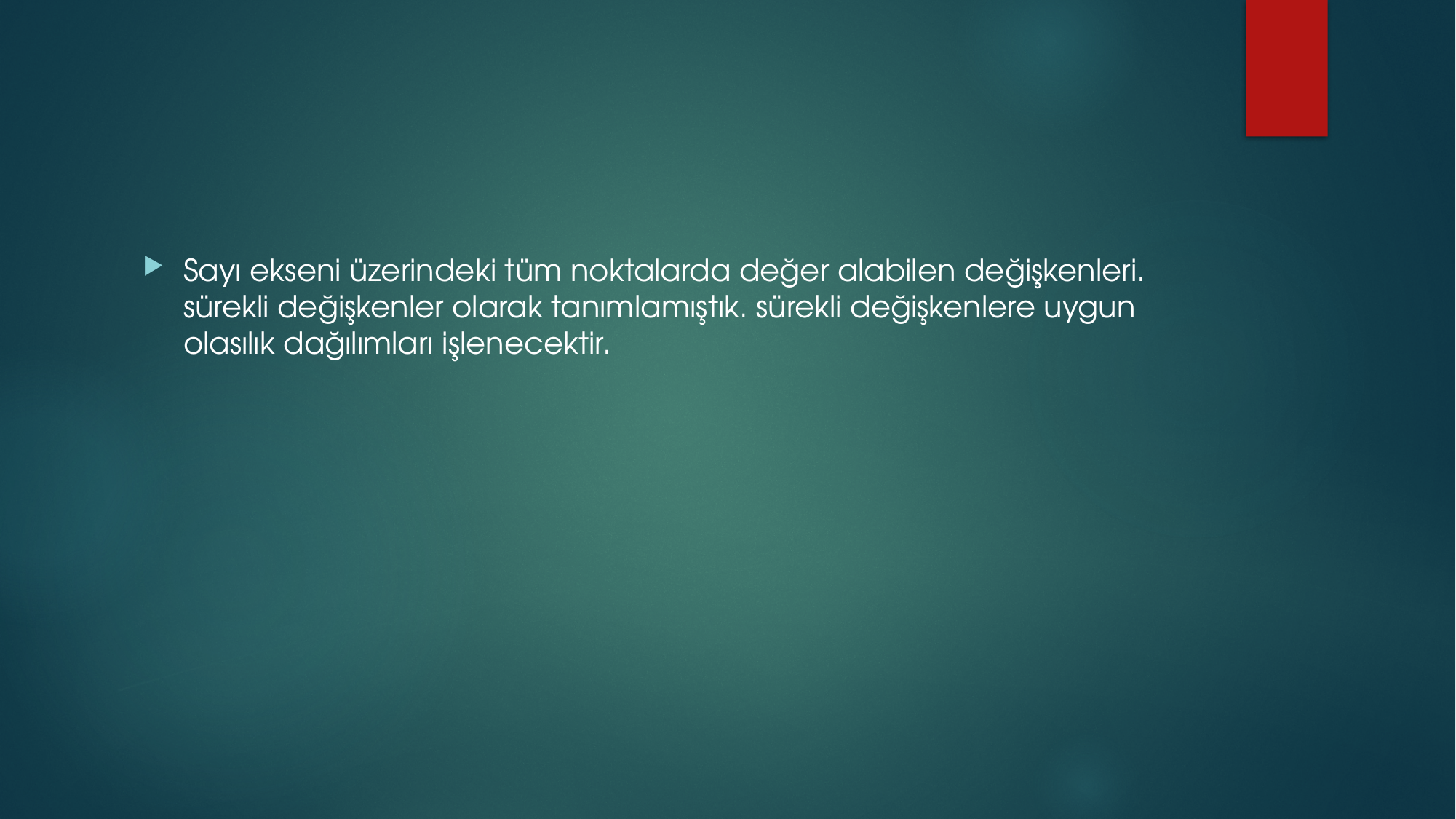

#
Sayı ekseni üzerindeki tüm noktalarda değer alabilen değişkenleri. sürekli değişkenler olarak tanımlamıştık. sürekli değişkenlere uygun olasılık dağılımları işlenecektir.